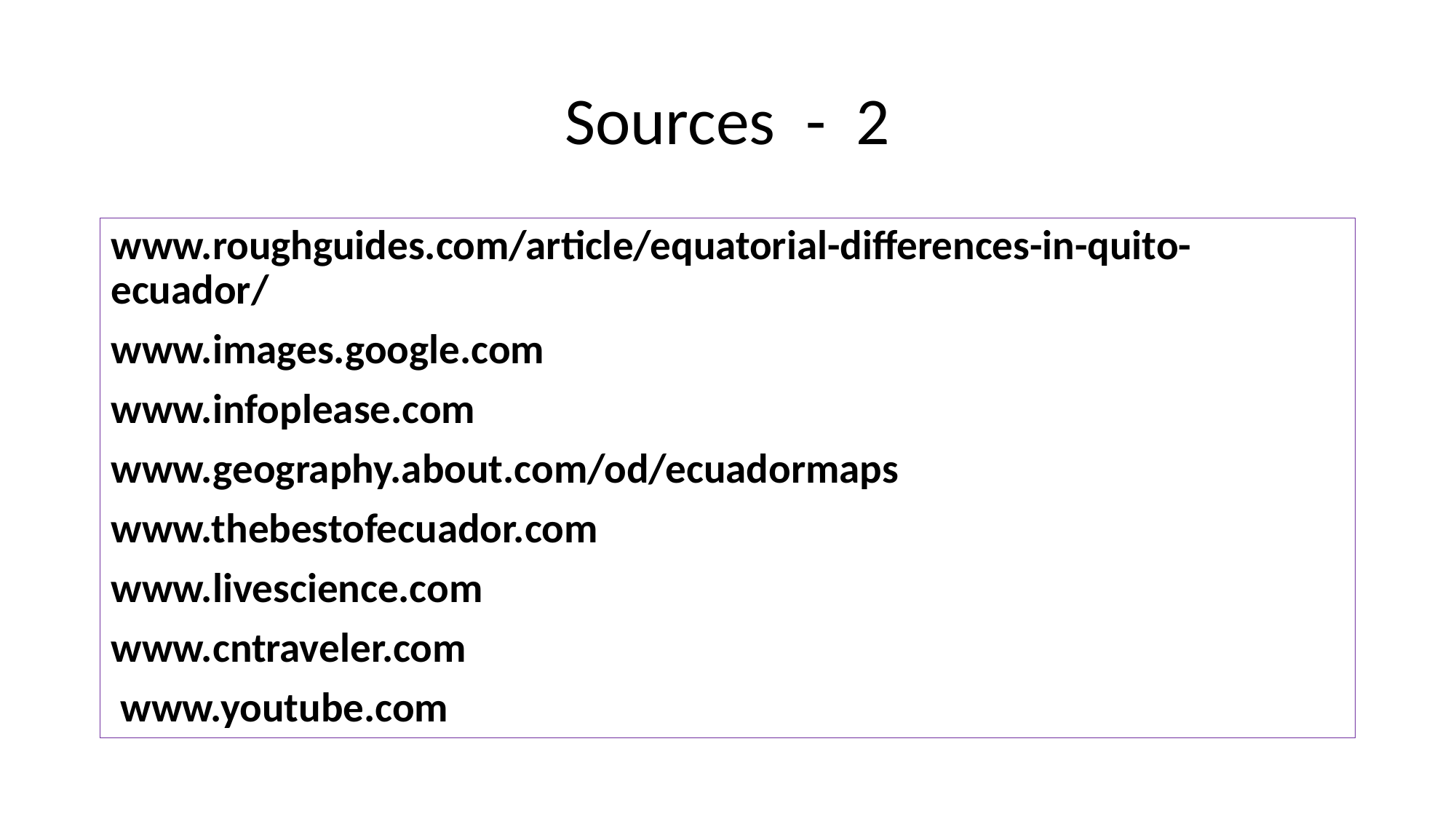

# Sources  -  2
www.roughguides.com/article/equatorial-differences-in-quito-ecuador/
www.images.google.com
www.infoplease.com
www.geography.about.com/od/ecuadormaps
www.thebestofecuador.com
www.livescience.com
www.cntraveler.com
 www.youtube.com